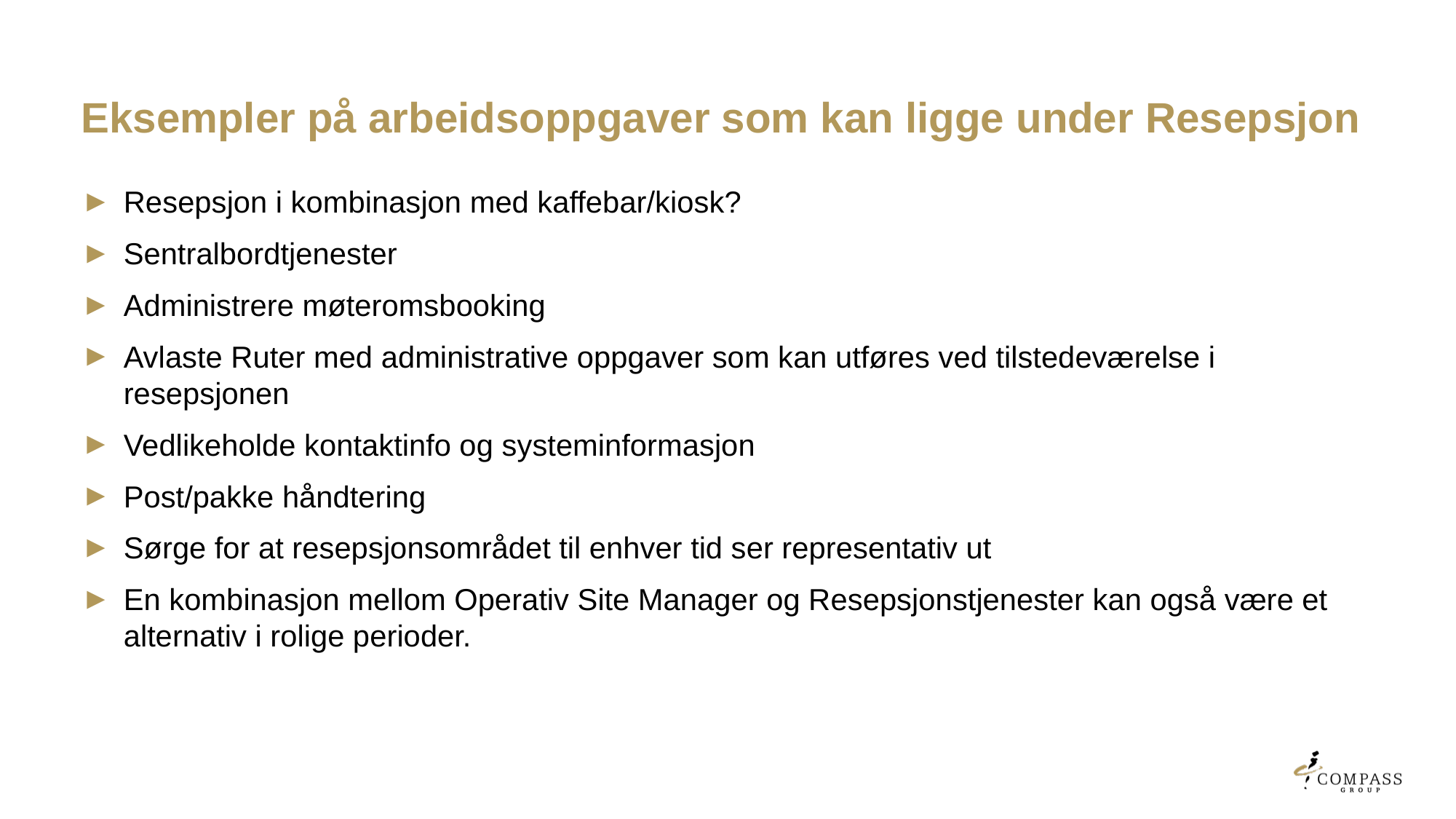

# Eksempler på arbeidsoppgaver som kan ligge under Resepsjon
Resepsjon i kombinasjon med kaffebar/kiosk?
Sentralbordtjenester
Administrere møteromsbooking
Avlaste Ruter med administrative oppgaver som kan utføres ved tilstedeværelse i resepsjonen
Vedlikeholde kontaktinfo og systeminformasjon
Post/pakke håndtering
Sørge for at resepsjonsområdet til enhver tid ser representativ ut
En kombinasjon mellom Operativ Site Manager og Resepsjonstjenester kan også være et alternativ i rolige perioder.